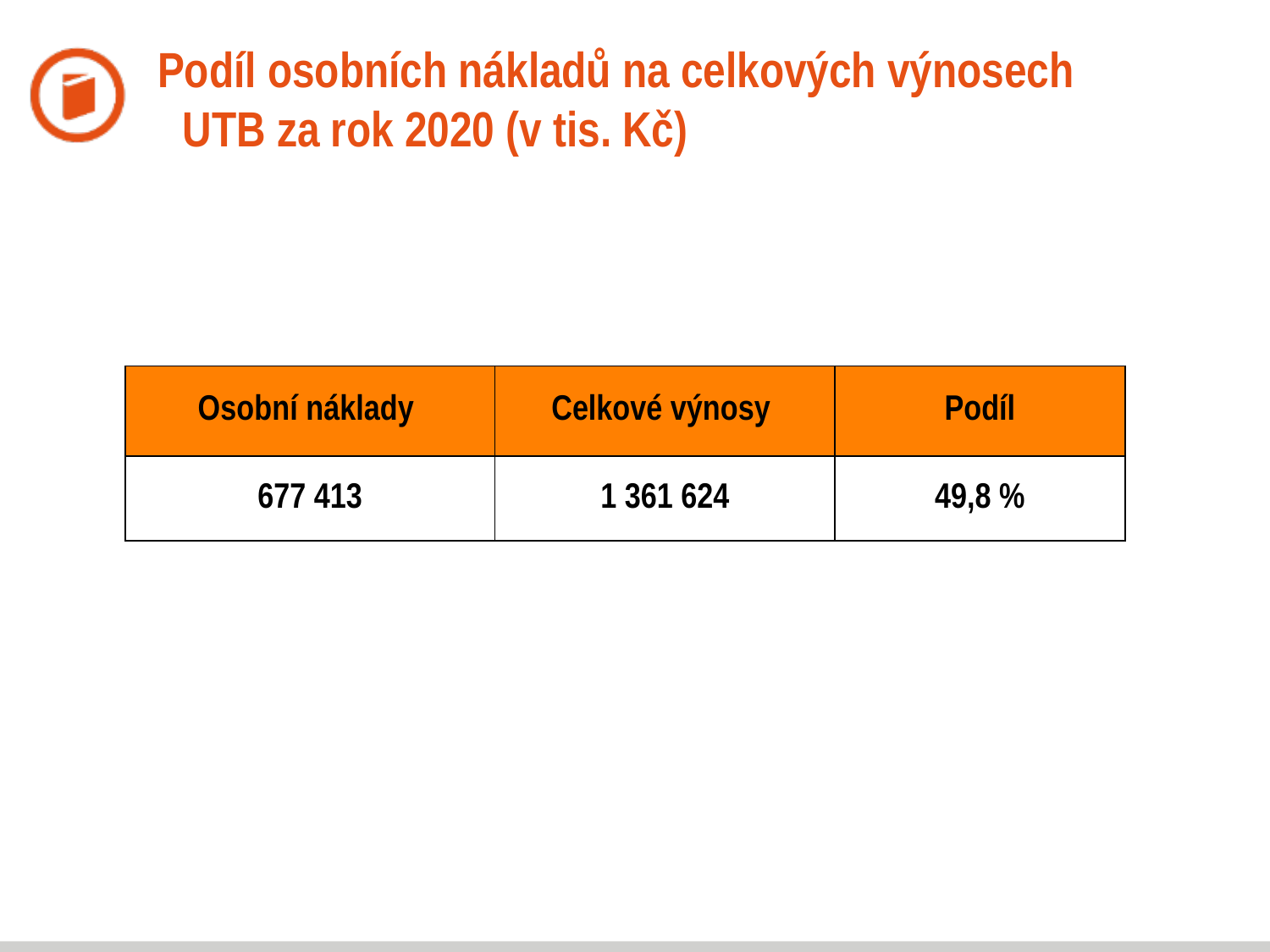

# Podíl osobních nákladů na celkových výnosech UTB za rok 2020 (v tis. Kč)
| Osobní náklady | Celkové výnosy | Podíl |
| --- | --- | --- |
| 677 413 | 1 361 624 | 49,8 % |